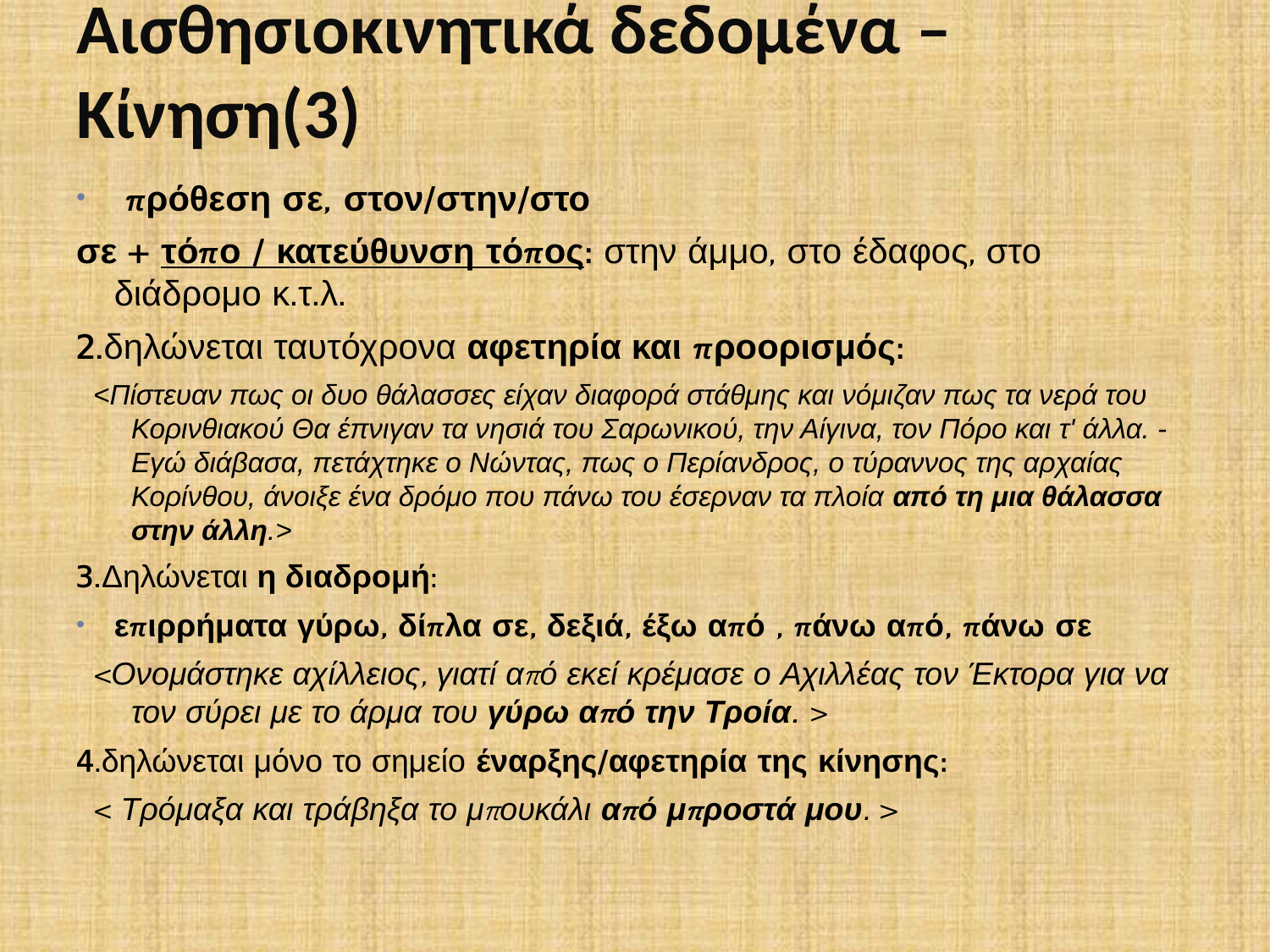

# Αισθησιοκινητικά δεδομένα – Κίνηση(3)
 πρόθεση σε, στον/στην/στο
σε + τόπο / κατεύθυνση τόπος: στην άμμο, στο έδαφος, στο διάδρομο κ.τ.λ.
2.δηλώνεται ταυτόχρονα αφετηρία και προορισμός:
<Πίστευαν πως οι δυο θάλασσες είχαν διαφορά στάθμης και νόμιζαν πως τα νερά του Κορινθιακού Θα έπνιγαν τα νησιά του Σαρωνικού, την Αίγινα, τον Πόρο και τ' άλλα. - Εγώ διάβασα, πετάχτηκε ο Νώντας, πως ο Περίανδρος, ο τύραννος της αρχαίας Κορίνθου, άνοιξε ένα δρόμο που πάνω του έσερναν τα πλοία από τη μια θάλασσα στην άλλη.>
3.Δηλώνεται η διαδρομή:
επιρρήματα γύρω, δίπλα σε, δεξιά, έξω από , πάνω από, πάνω σε
<Ονομάστηκε αχίλλειος, γιατί από εκεί κρέμασε ο Αχιλλέας τον Έκτορα για να τον σύρει με το άρμα του γύρω από την Τροία. >
4.δηλώνεται μόνο το σημείο έναρξης/αφετηρία της κίνησης:
< Τρόμαξα και τράβηξα το μπουκάλι από μπροστά μου. >